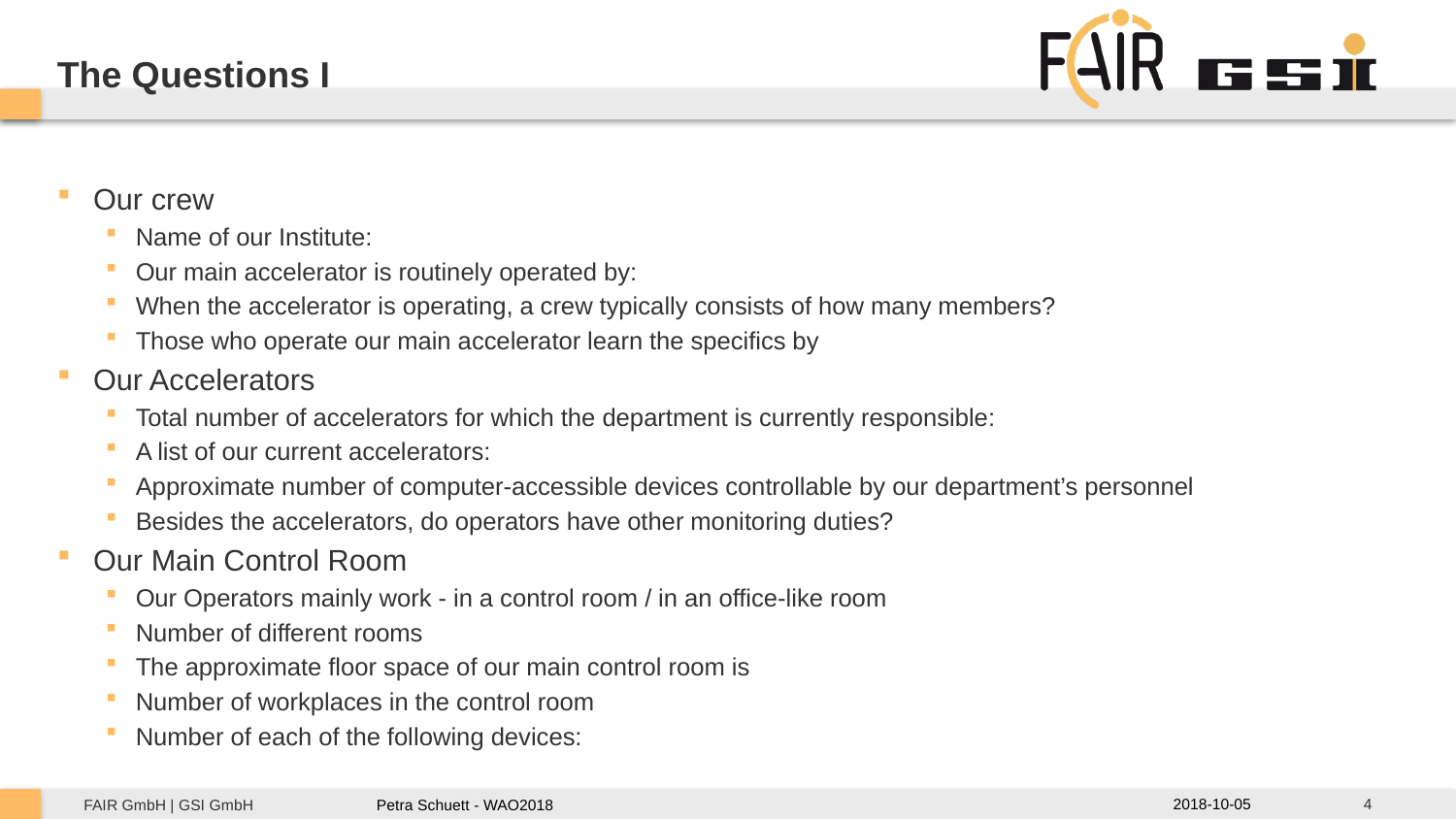

# The Questions I
Our crew
Name of our Institute:
Our main accelerator is routinely operated by:
When the accelerator is operating, a crew typically consists of how many members?
Those who operate our main accelerator learn the specifics by
Our Accelerators
Total number of accelerators for which the department is currently responsible:
A list of our current accelerators:
Approximate number of computer-accessible devices controllable by our department’s personnel
Besides the accelerators, do operators have other monitoring duties?
Our Main Control Room
Our Operators mainly work - in a control room / in an office-like room
Number of different rooms
The approximate floor space of our main control room is
Number of workplaces in the control room
Number of each of the following devices:

2018-10-05
4
Petra Schuett - WAO2018